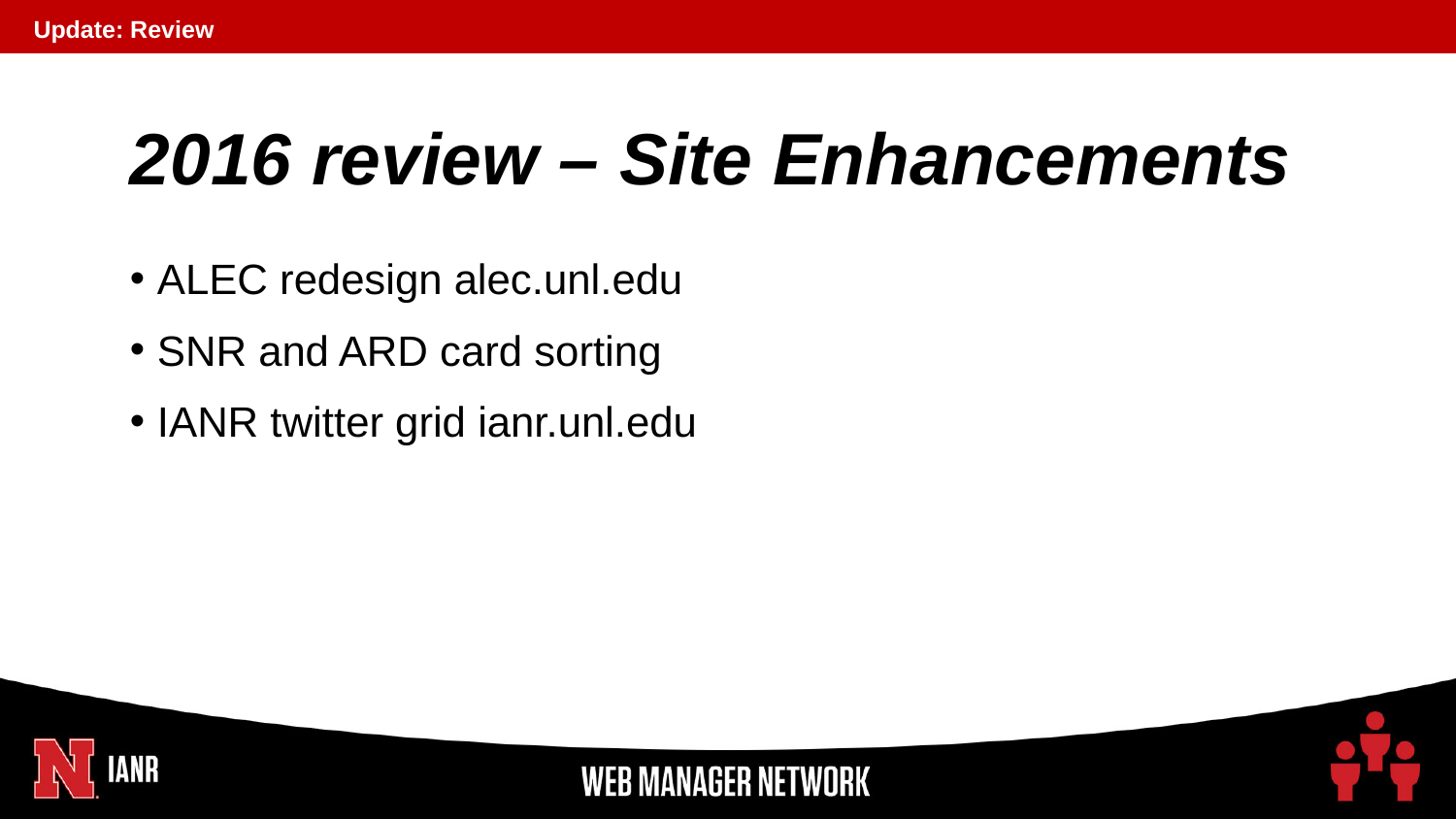

Update: Review
# 2016 review – Site Enhancements
ALEC redesign alec.unl.edu
SNR and ARD card sorting
IANR twitter grid ianr.unl.edu